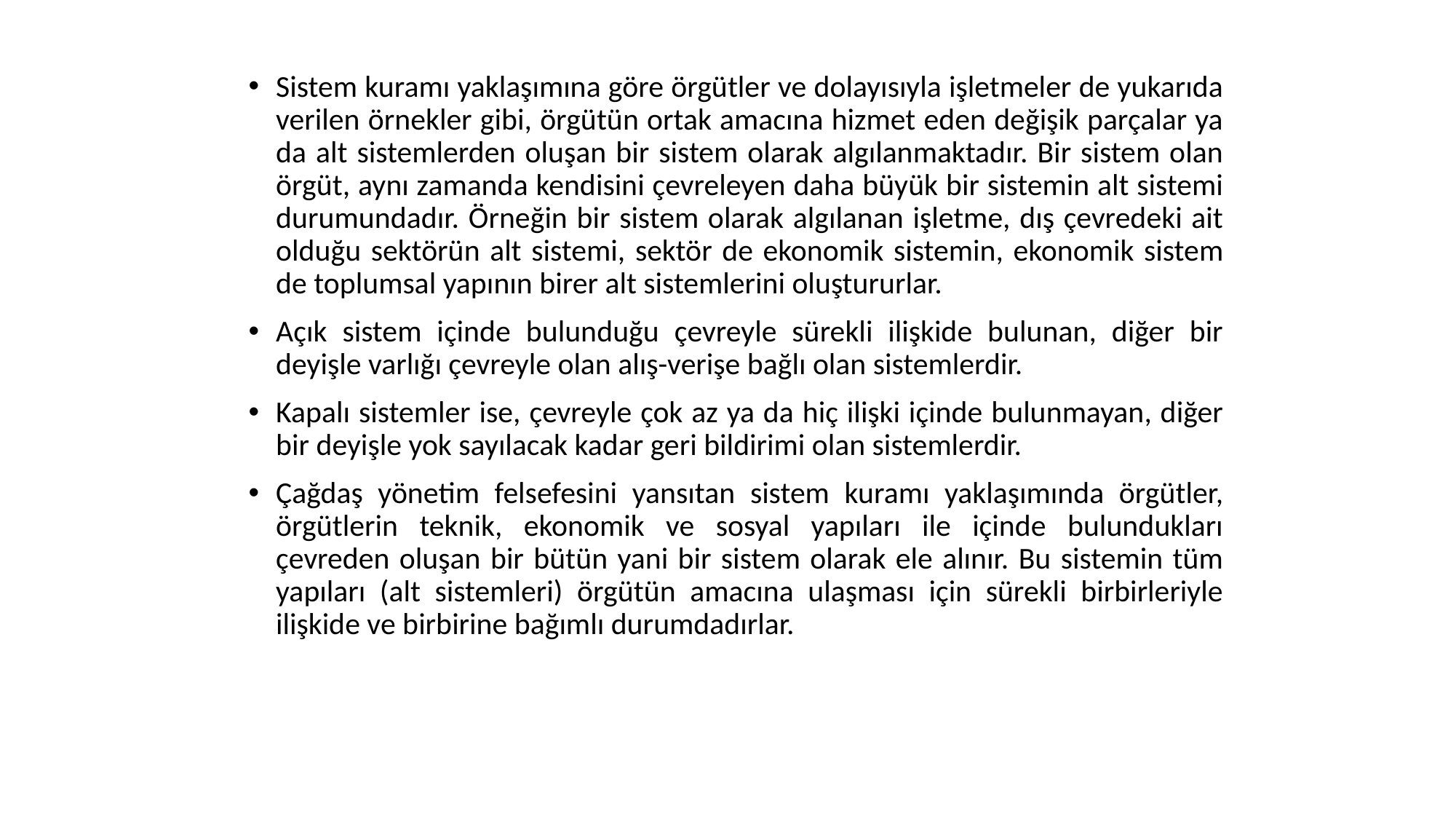

Sistem kuramı yaklaşımına göre örgütler ve dolayısıyla işletmeler de yukarıda verilen örnekler gibi, örgütün ortak amacına hizmet eden değişik parçalar ya da alt sistemlerden oluşan bir sistem olarak algılanmaktadır. Bir sistem olan örgüt, aynı zamanda kendisini çevreleyen daha büyük bir sistemin alt sistemi durumundadır. Örneğin bir sistem olarak algılanan işletme, dış çevredeki ait olduğu sektörün alt sistemi, sektör de ekonomik sistemin, ekonomik sistem de toplumsal yapının birer alt sistemlerini oluştururlar.
Açık sistem içinde bulunduğu çevreyle sürekli ilişkide bulunan, diğer bir deyişle varlığı çevreyle olan alış-verişe bağlı olan sistemlerdir.
Kapalı sistemler ise, çevreyle çok az ya da hiç ilişki içinde bulunmayan, diğer bir deyişle yok sayılacak kadar geri bildirimi olan sistemlerdir.
Çağdaş yönetim felsefesini yansıtan sistem kuramı yaklaşımında örgütler, örgütlerin teknik, ekonomik ve sosyal yapıları ile içinde bulundukları çevreden oluşan bir bütün yani bir sistem olarak ele alınır. Bu sistemin tüm yapıları (alt sistemleri) örgütün amacına ulaşması için sürekli birbirleriyle ilişkide ve birbirine bağımlı durumdadırlar.